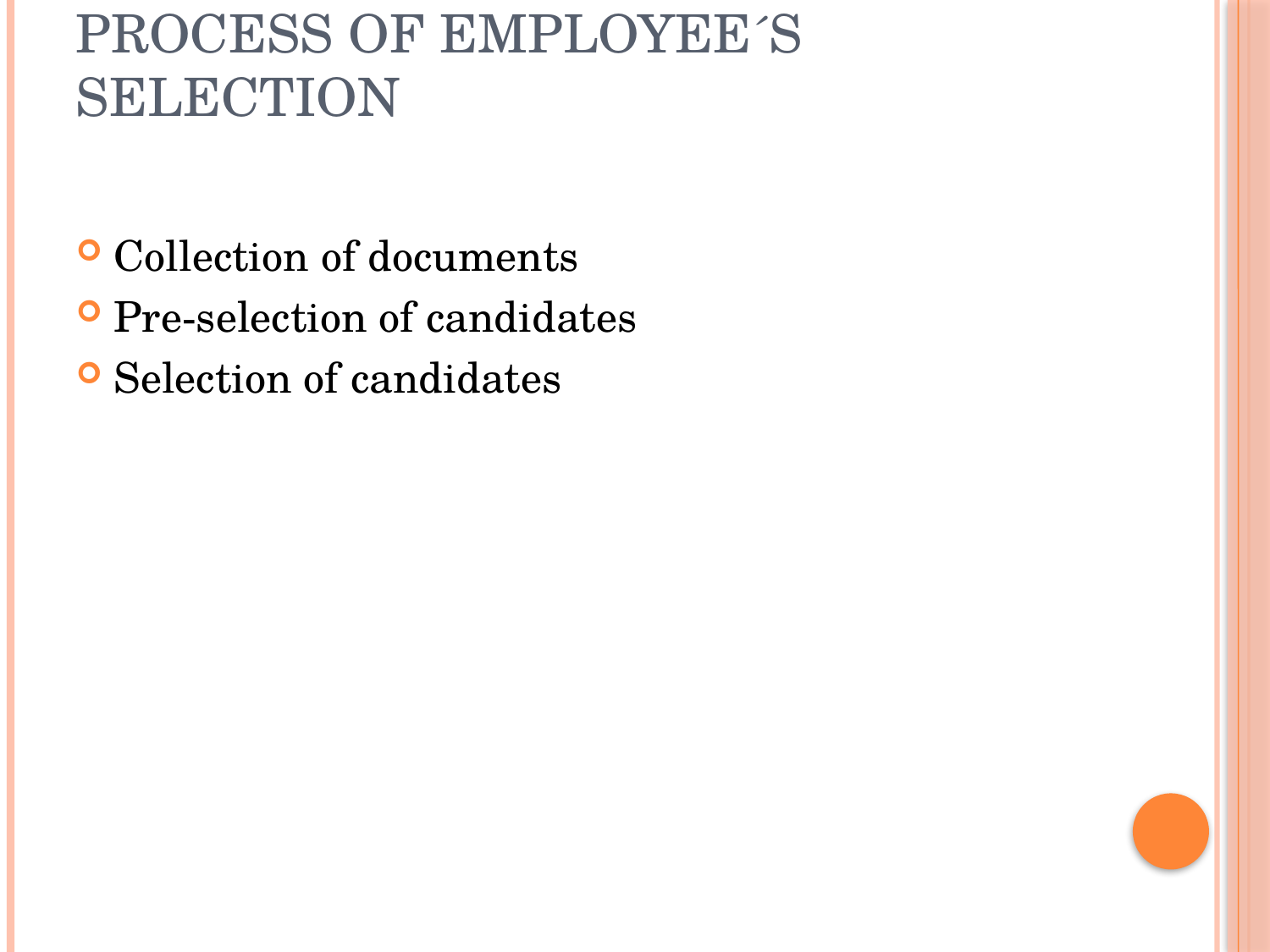

# Process of employee´s selection
Collection of documents
Pre-selection of candidates
Selection of candidates